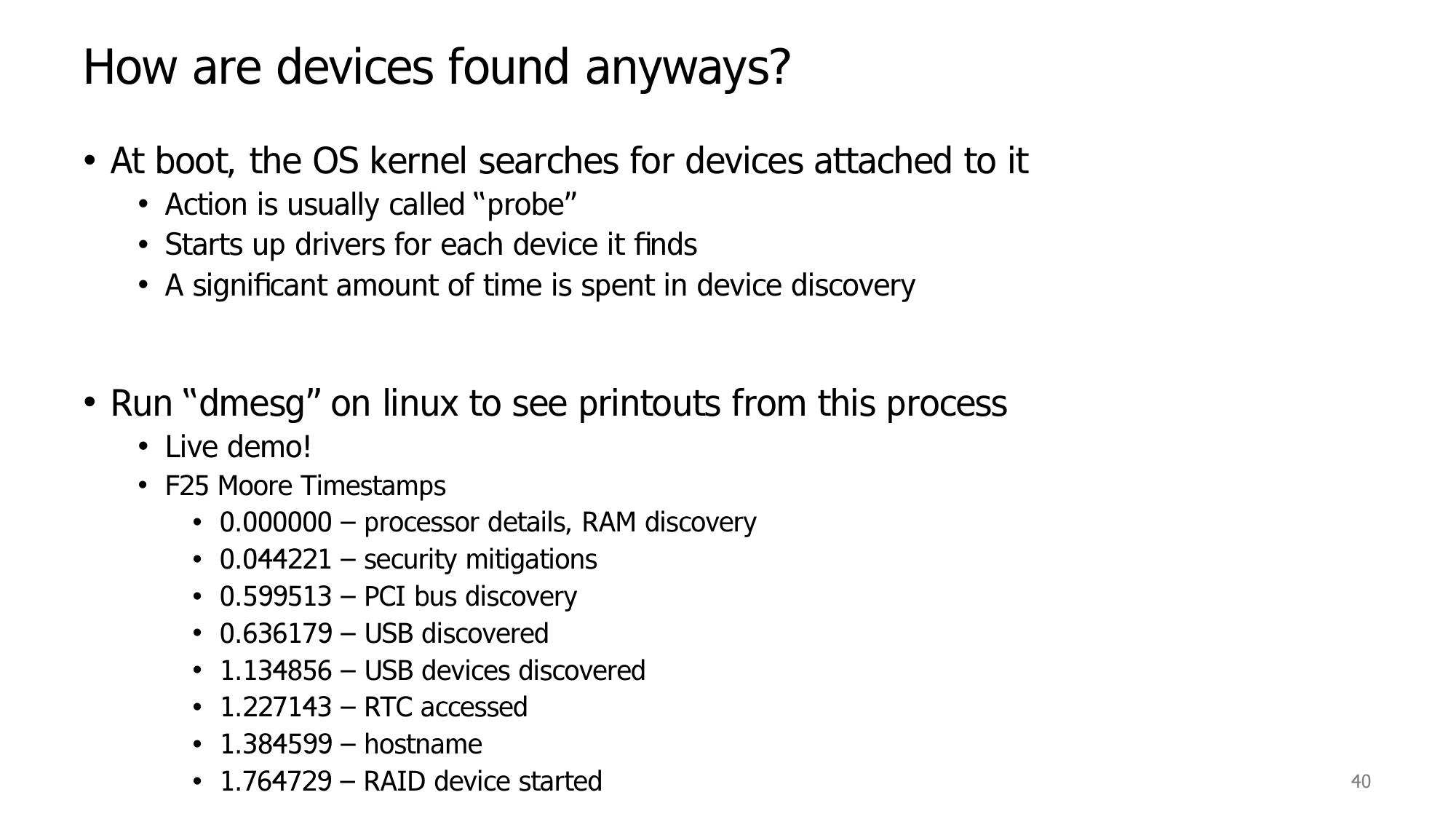

# How are devices found anyways?
At boot, the OS kernel searches for devices attached to it
Action is usually called “probe”
Starts up drivers for each device it finds
A significant amount of time is spent in device discovery

Run “dmesg” on linux to see printouts from this process
Live demo!
F25 Moore Timestamps
0.000000 – processor details, RAM discovery
0.044221 – security mitigations
0.599513 – PCI bus discovery
0.636179 – USB discovered
1.134856 – USB devices discovered
1.227143 – RTC accessed
1.384599 – hostname
1.764729 – RAID device started

40